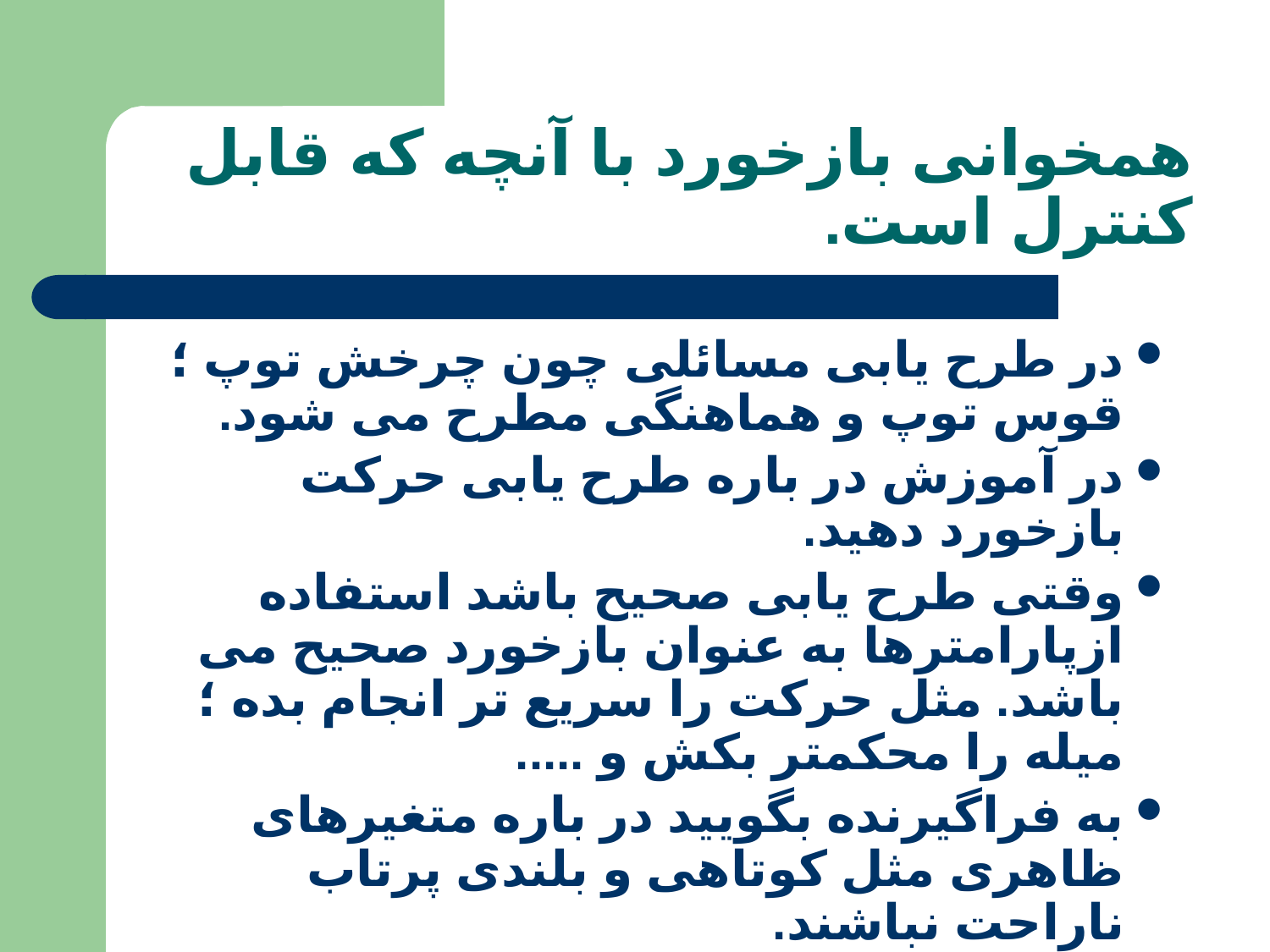

# همخوانی بازخورد با آنچه که قابل کنترل است.
در طرح یابی مسائلی چون چرخش توپ ؛ قوس توپ و هماهنگی مطرح می شود.
در آموزش در باره طرح یابی حرکت بازخورد دهید.
وقتی طرح یابی صحیح باشد استفاده ازپارامترها به عنوان بازخورد صحیح می باشد. مثل حرکت را سریع تر انجام بده ؛ میله را محکمتر بکش و .....
به فراگیرنده بگویید در باره متغیرهای ظاهری مثل کوتاهی و بلندی پرتاب ناراحت نباشند.